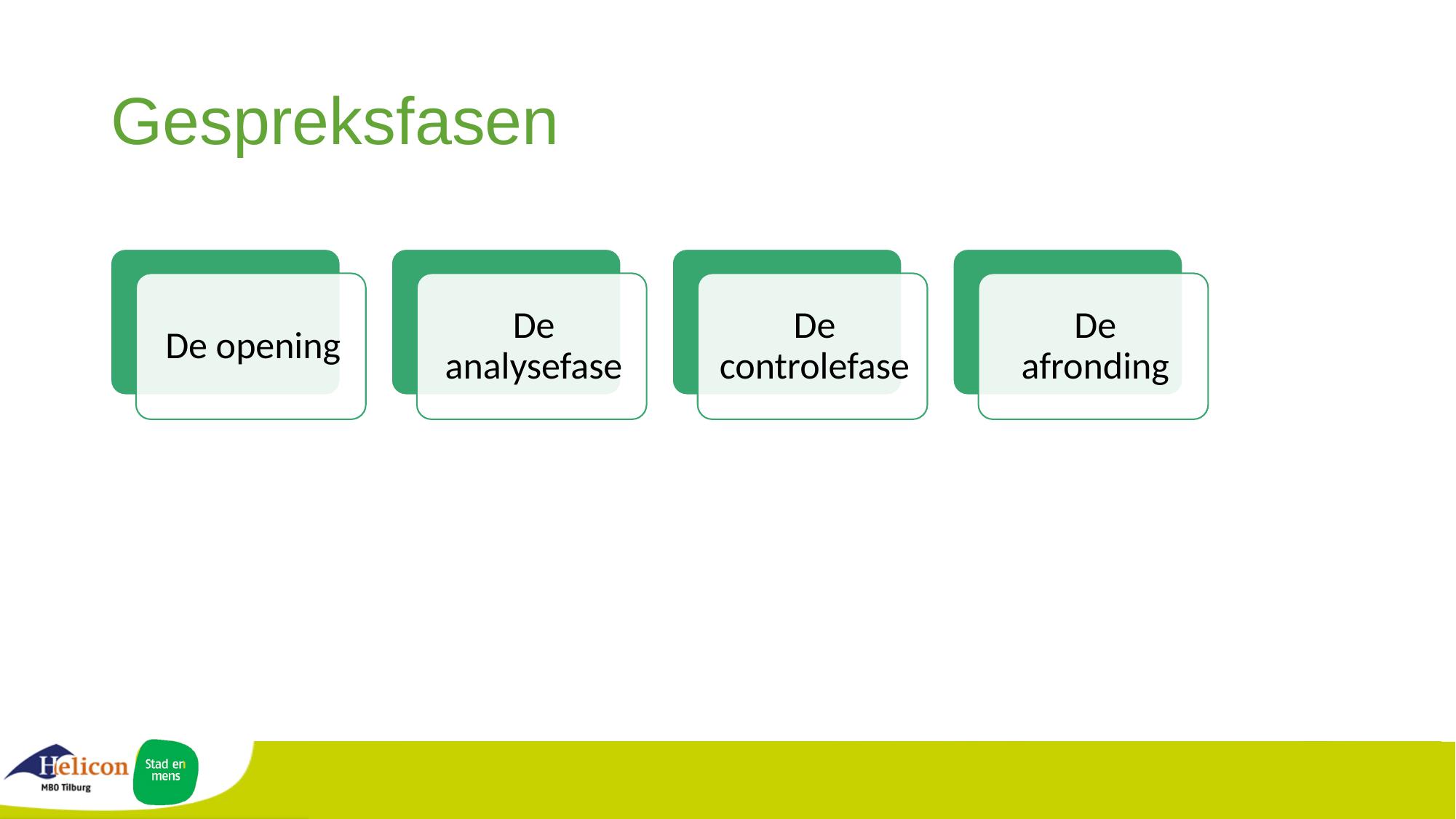

# Gespreksfasen
De opening
De analysefase
De controlefase
De afronding